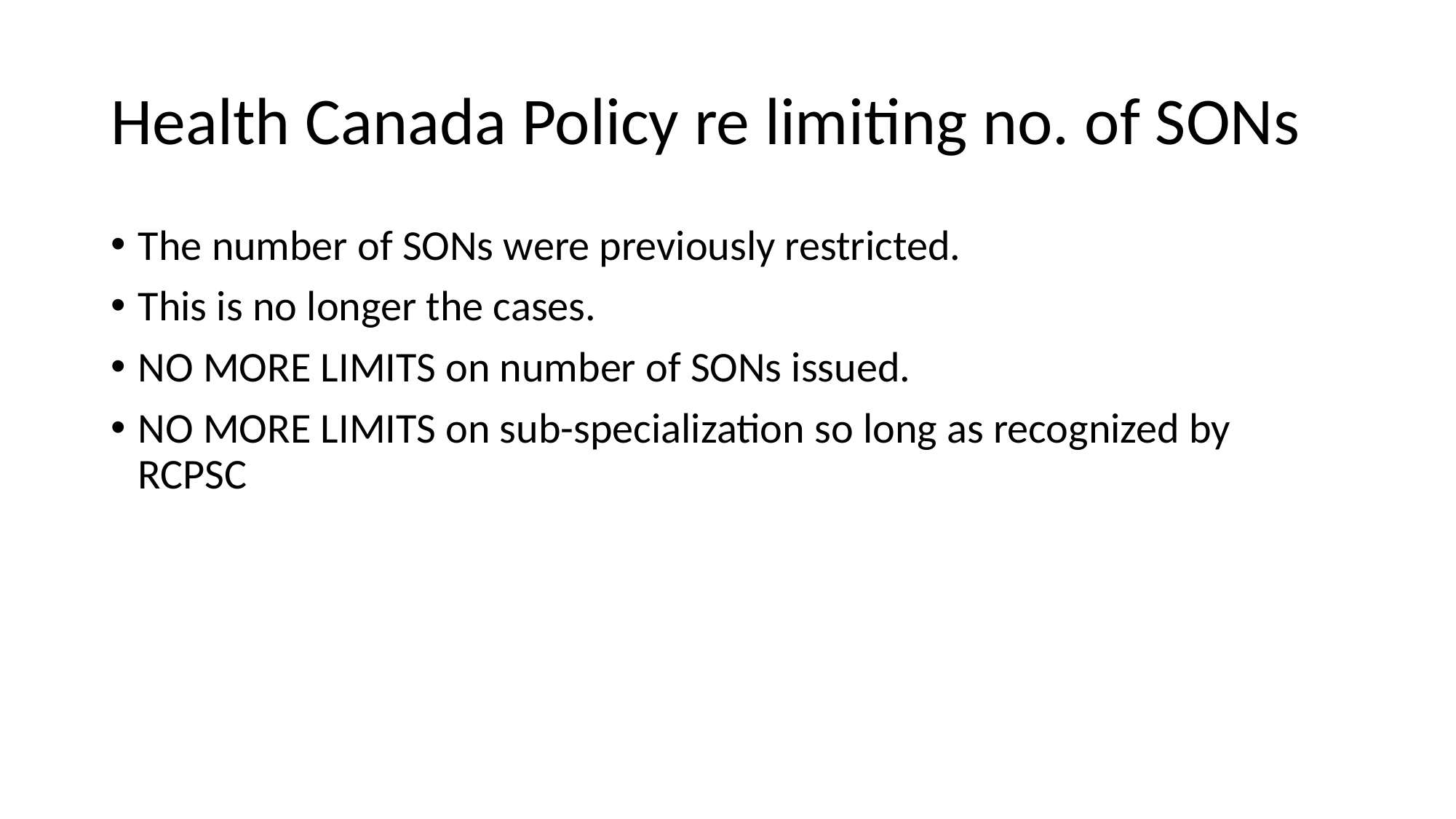

# Health Canada Policy re limiting no. of SONs
The number of SONs were previously restricted.
This is no longer the cases.
NO MORE LIMITS on number of SONs issued.
NO MORE LIMITS on sub-specialization so long as recognized by RCPSC